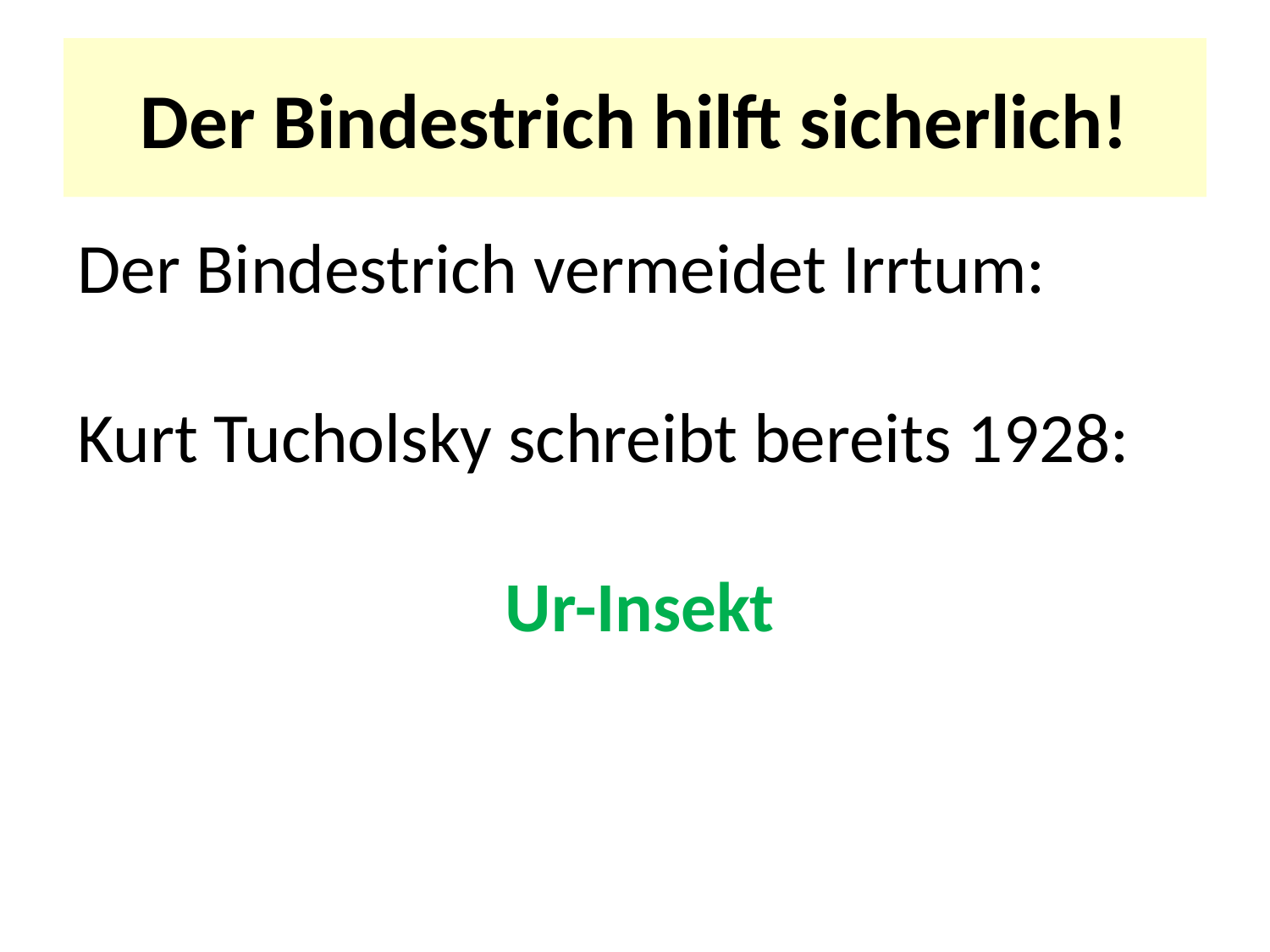

# Der Bindestrich hilft sicherlich!
Der Bindestrich vermeidet Irrtum:

Kurt Tucholsky schreibt bereits 1928:

Ur-Insekt